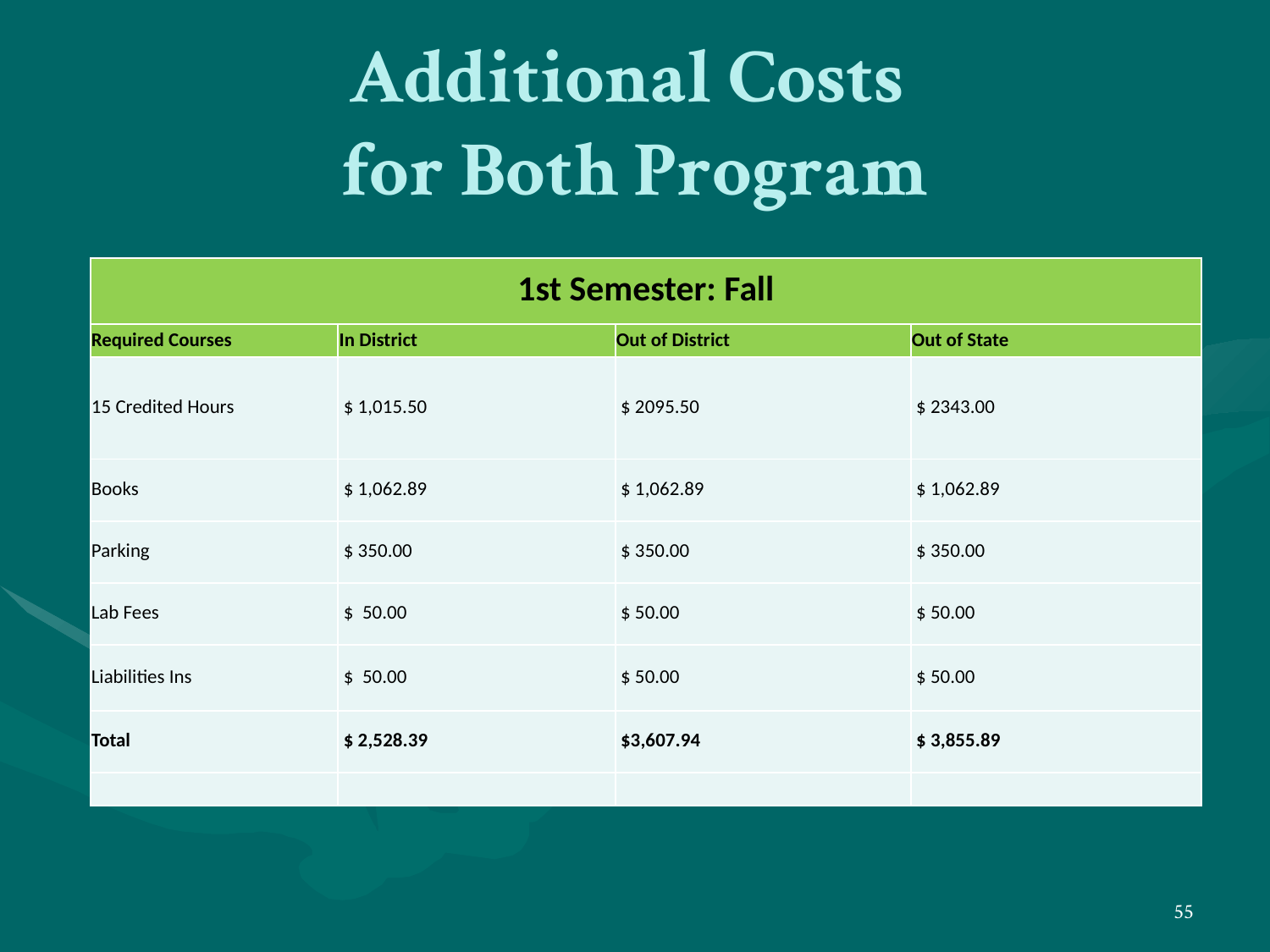

# Additional Costs for Both Program
| 1st Semester: Fall |  |  |  |
| --- | --- | --- | --- |
| Required Courses | In District | Out of District | Out of State |
| 15 Credited Hours | $ 1,015.50 | $ 2095.50 | $ 2343.00 |
| Books | $ 1,062.89 | $ 1,062.89 | $ 1,062.89 |
| Parking | $ 350.00 | $ 350.00 | $ 350.00 |
| Lab Fees | $ 50.00 | $ 50.00 | $ 50.00 |
| Liabilities Ins | $ 50.00 | $ 50.00 | $ 50.00 |
| Total | $ 2,528.39 | $3,607.94 | $ 3,855.89 |
|  |  |  |  |
55